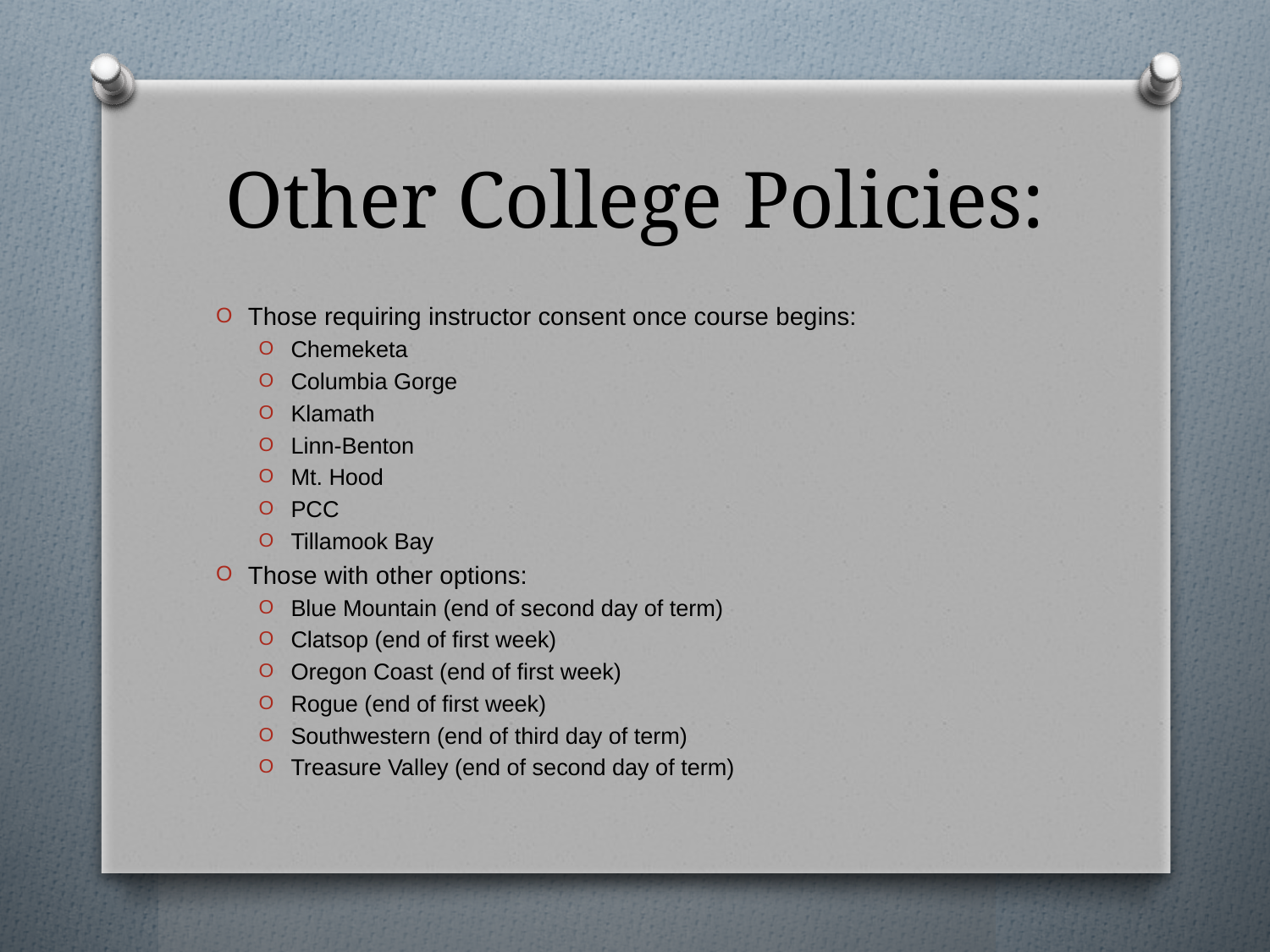

# Other College Policies:
Those requiring instructor consent once course begins:
Chemeketa
Columbia Gorge
Klamath
Linn-Benton
Mt. Hood
PCC
Tillamook Bay
Those with other options:
Blue Mountain (end of second day of term)
Clatsop (end of first week)
Oregon Coast (end of first week)
Rogue (end of first week)
Southwestern (end of third day of term)
Treasure Valley (end of second day of term)